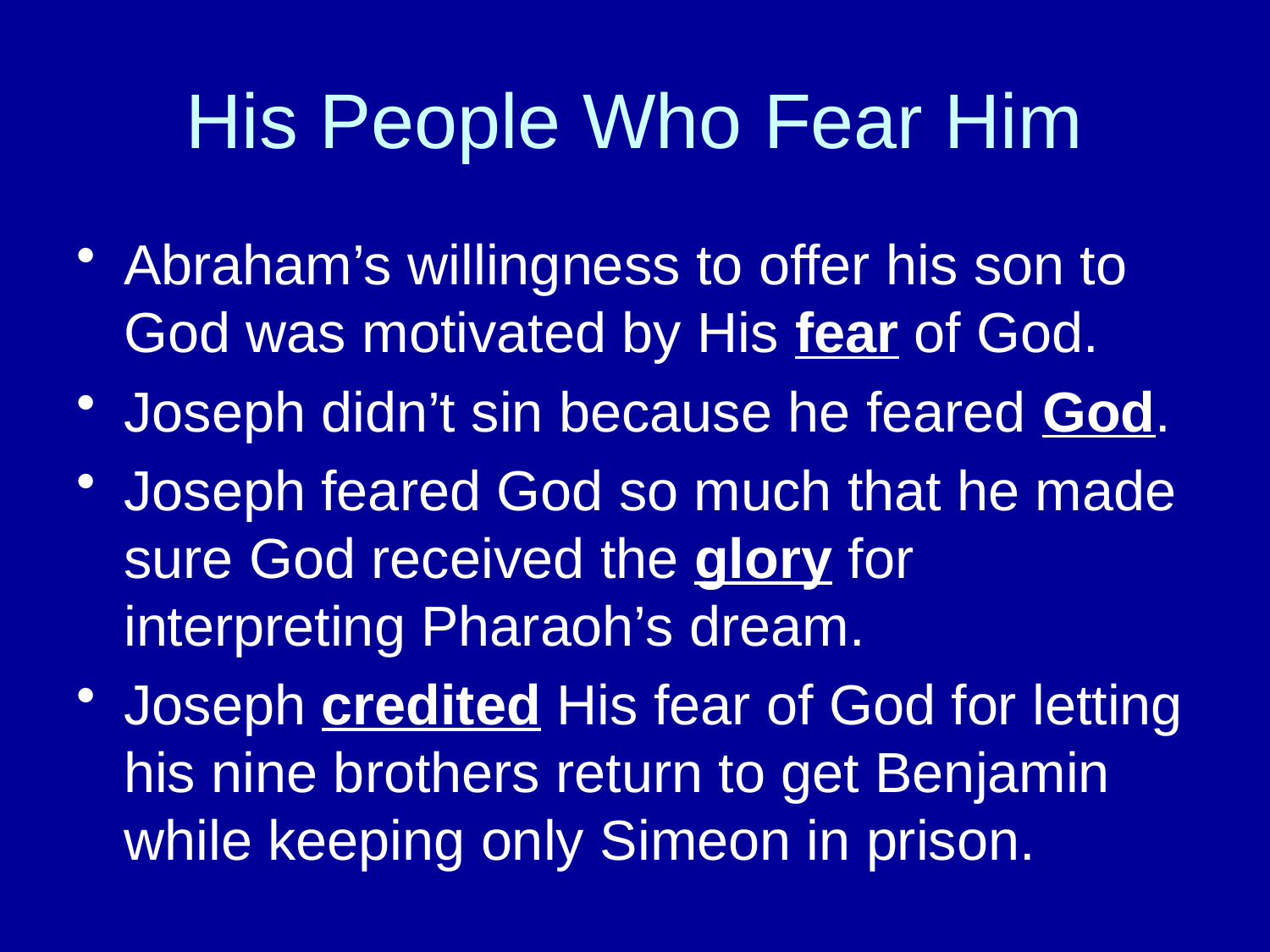

# His People Who Fear Him
Abraham’s willingness to offer his son to God was motivated by His fear of God.
Joseph didn’t sin because he feared God.
Joseph feared God so much that he made sure God received the glory for interpreting Pharaoh’s dream.
Joseph credited His fear of God for letting his nine brothers return to get Benjamin while keeping only Simeon in prison.